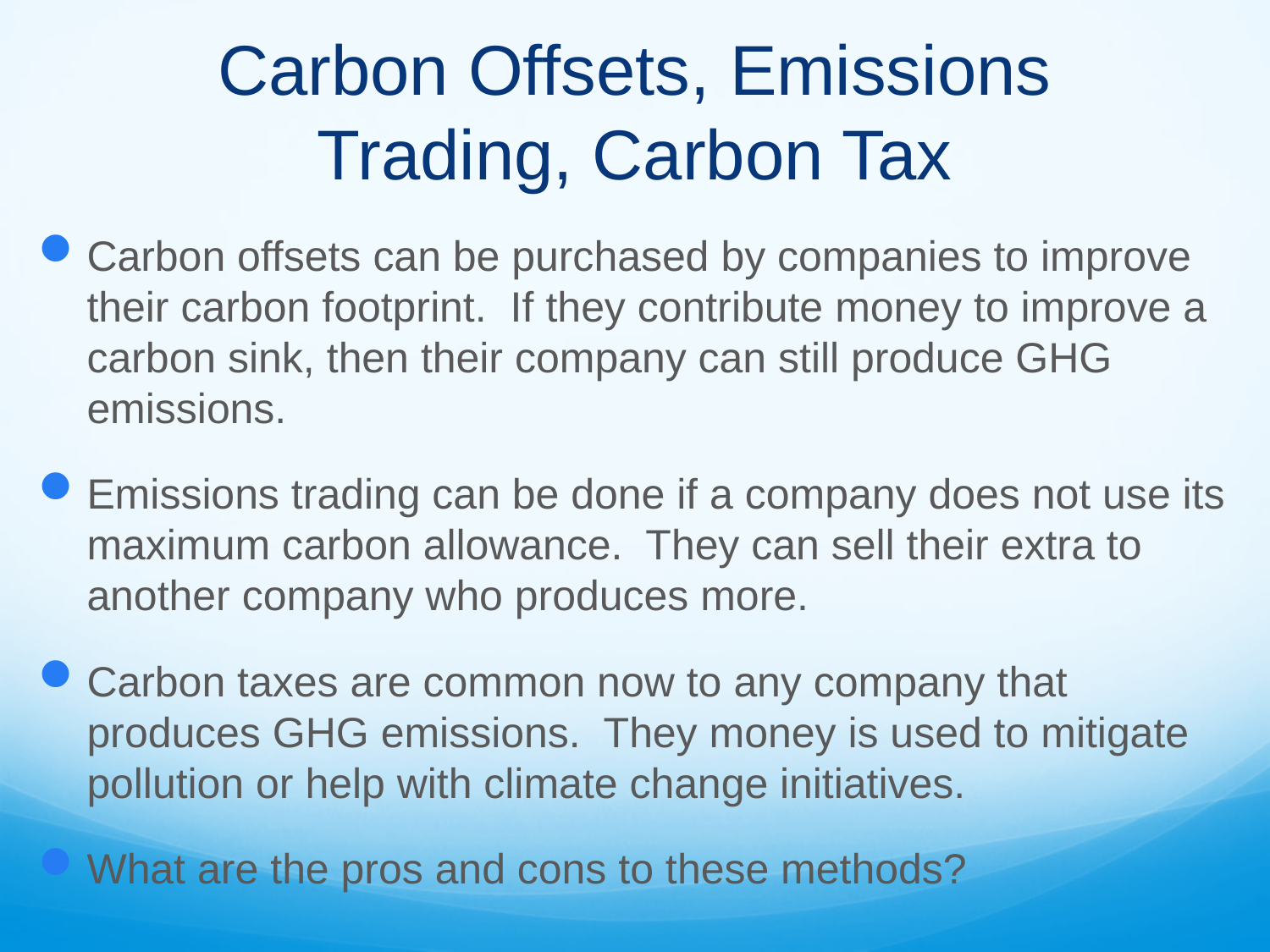

# Carbon Offsets, Emissions Trading, Carbon Tax
Carbon offsets can be purchased by companies to improve their carbon footprint.  If they contribute money to improve a carbon sink, then their company can still produce GHG emissions.
Emissions trading can be done if a company does not use its maximum carbon allowance.  They can sell their extra to another company who produces more.
Carbon taxes are common now to any company that produces GHG emissions.  They money is used to mitigate pollution or help with climate change initiatives.
What are the pros and cons to these methods?